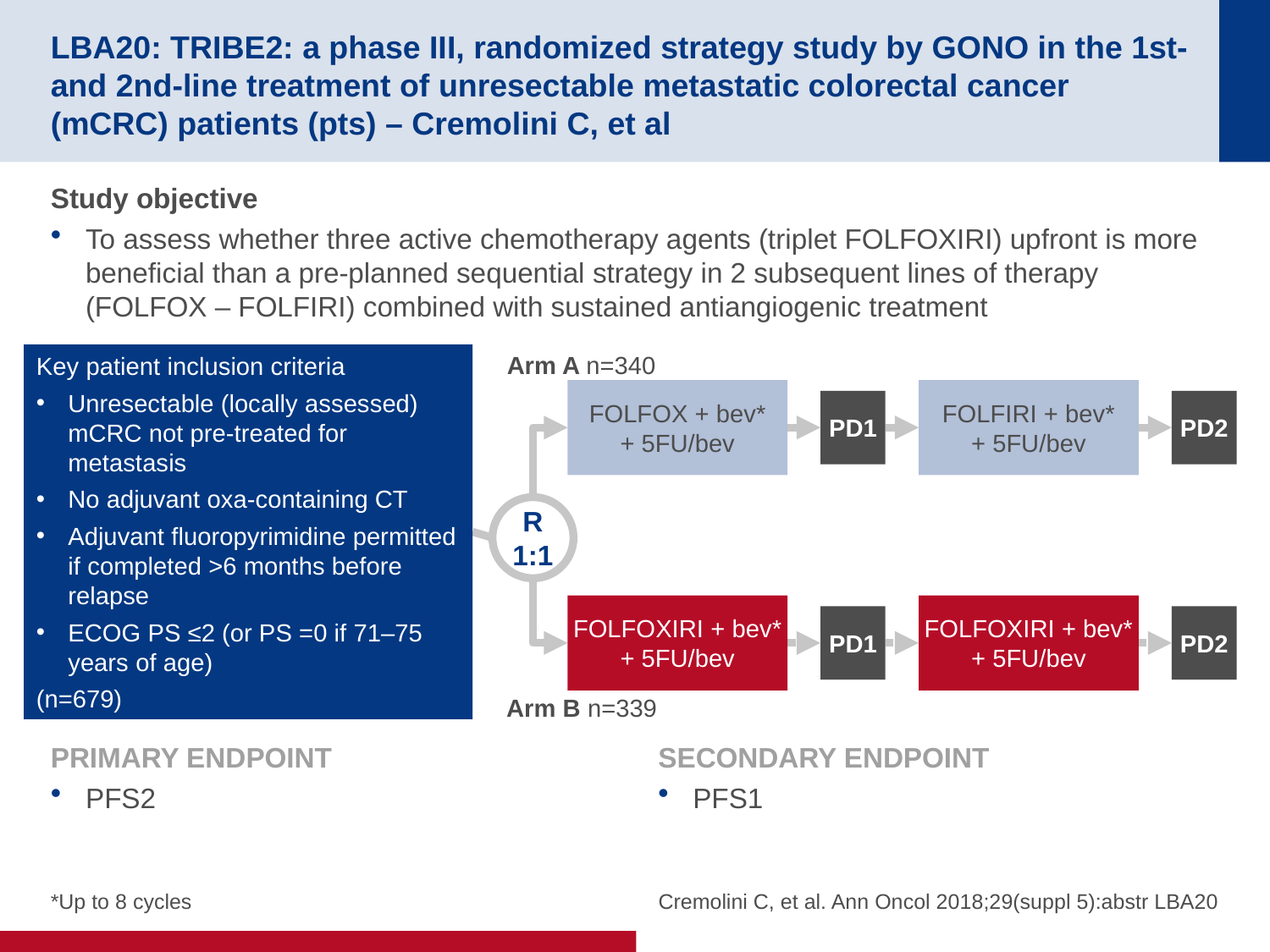

# LBA20: TRIBE2: a phase III, randomized strategy study by GONO in the 1st- and 2nd-line treatment of unresectable metastatic colorectal cancer (mCRC) patients (pts) – Cremolini C, et al
Study objective
To assess whether three active chemotherapy agents (triplet FOLFOXIRI) upfront is more beneficial than a pre-planned sequential strategy in 2 subsequent lines of therapy (FOLFOX – FOLFIRI) combined with sustained antiangiogenic treatment

Arm A n=340
Key patient inclusion criteria
Unresectable (locally assessed) mCRC not pre-treated for metastasis
No adjuvant oxa-containing CT
Adjuvant fluoropyrimidine permitted if completed >6 months before relapse
ECOG PS ≤2 (or PS =0 if 71–75 years of age)
(n=679)
FOLFOX + bev*
+ 5FU/bev
FOLFIRI + bev*
+ 5FU/bev
PD1
PD2
R
1:1
FOLFOXIRI + bev*
+ 5FU/bev
FOLFOXIRI + bev*
+ 5FU/bev
PD1
PD2
Arm B n=339
PRIMARY ENDPOINT
PFS2
SECONDARY ENDPOINT
PFS1
*Up to 8 cycles
Cremolini C, et al. Ann Oncol 2018;29(suppl 5):abstr LBA20